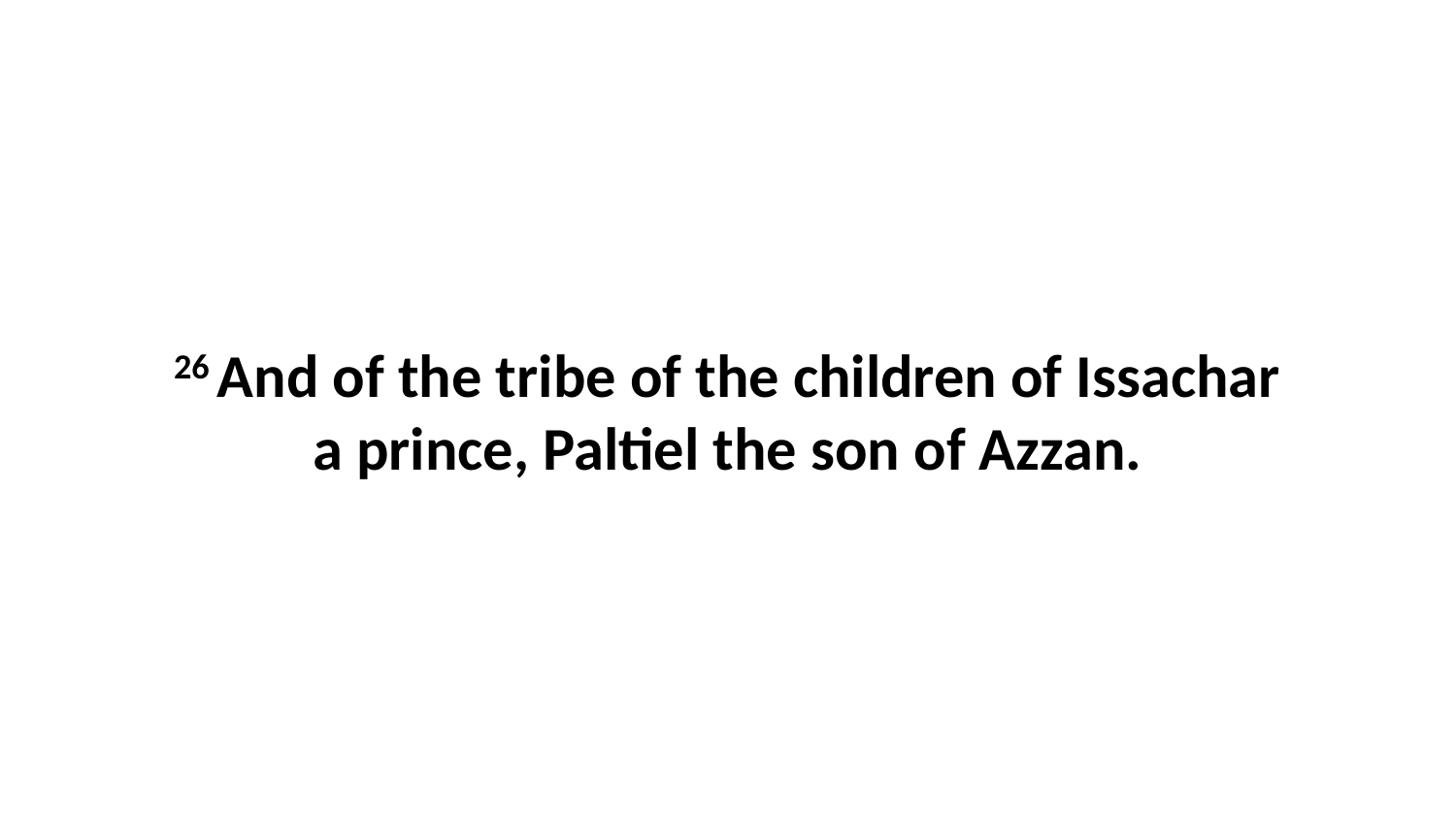

26 And of the tribe of the children of Issachar a prince, Paltiel the son of Azzan.